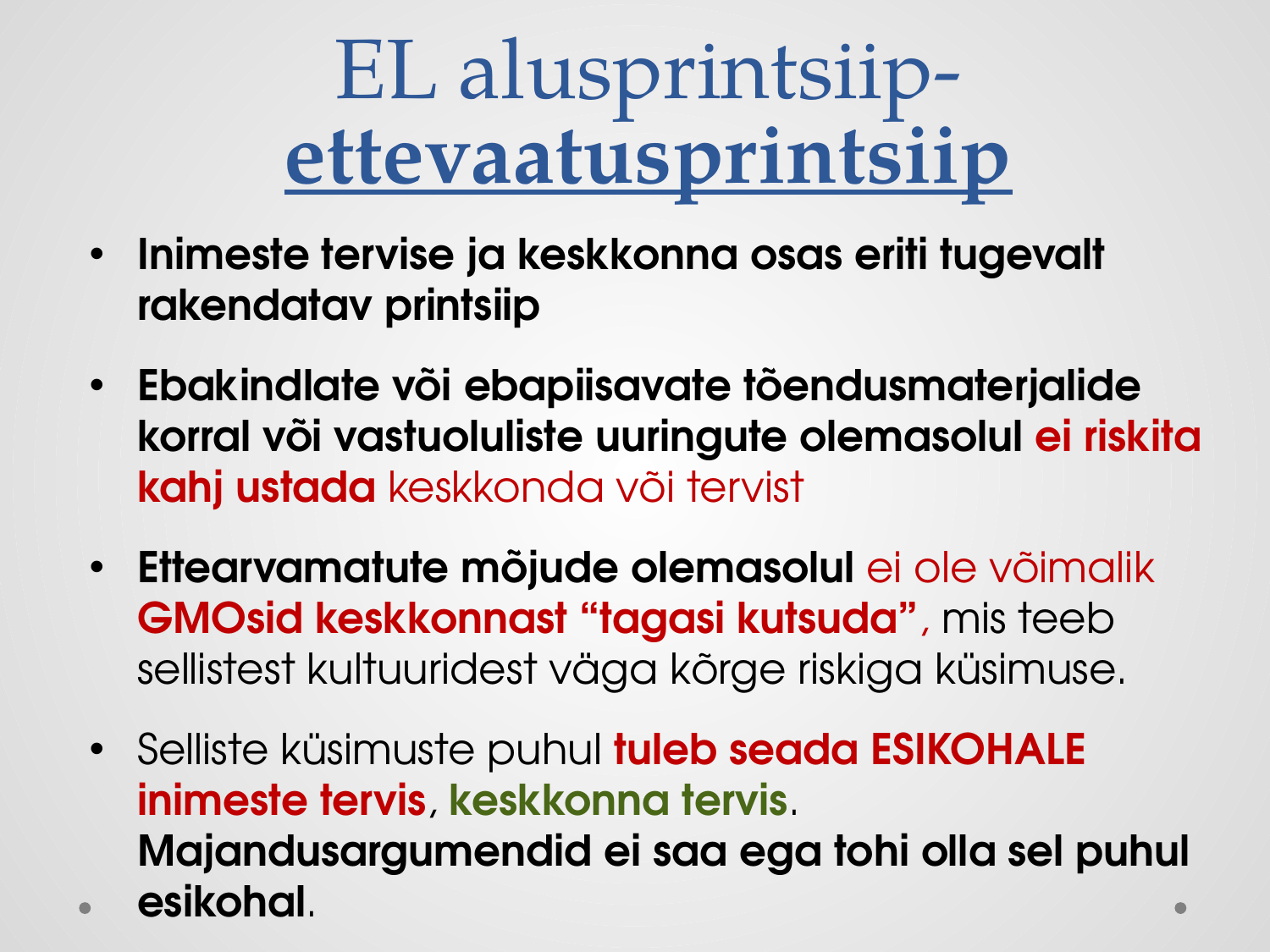

# EL alusprintsiip- ettevaatusprintsiip
Inimeste tervise ja keskkonna osas eriti tugevalt rakendatav printsiip
Ebakindlate või ebapiisavate tõendusmaterjalide korral või vastuoluliste uuringute olemasolul ei riskita kahj ustada keskkonda või tervist
Ettearvamatute mõjude olemasolul ei ole võimalik GMOsid keskkonnast “tagasi kutsuda”, mis teeb sellistest kultuuridest väga kõrge riskiga küsimuse.
Selliste küsimuste puhul tuleb seada ESIKOHALE  inimeste tervis, keskkonna tervis. Majandusargumendid ei saa ega tohi olla sel puhul esikohal.